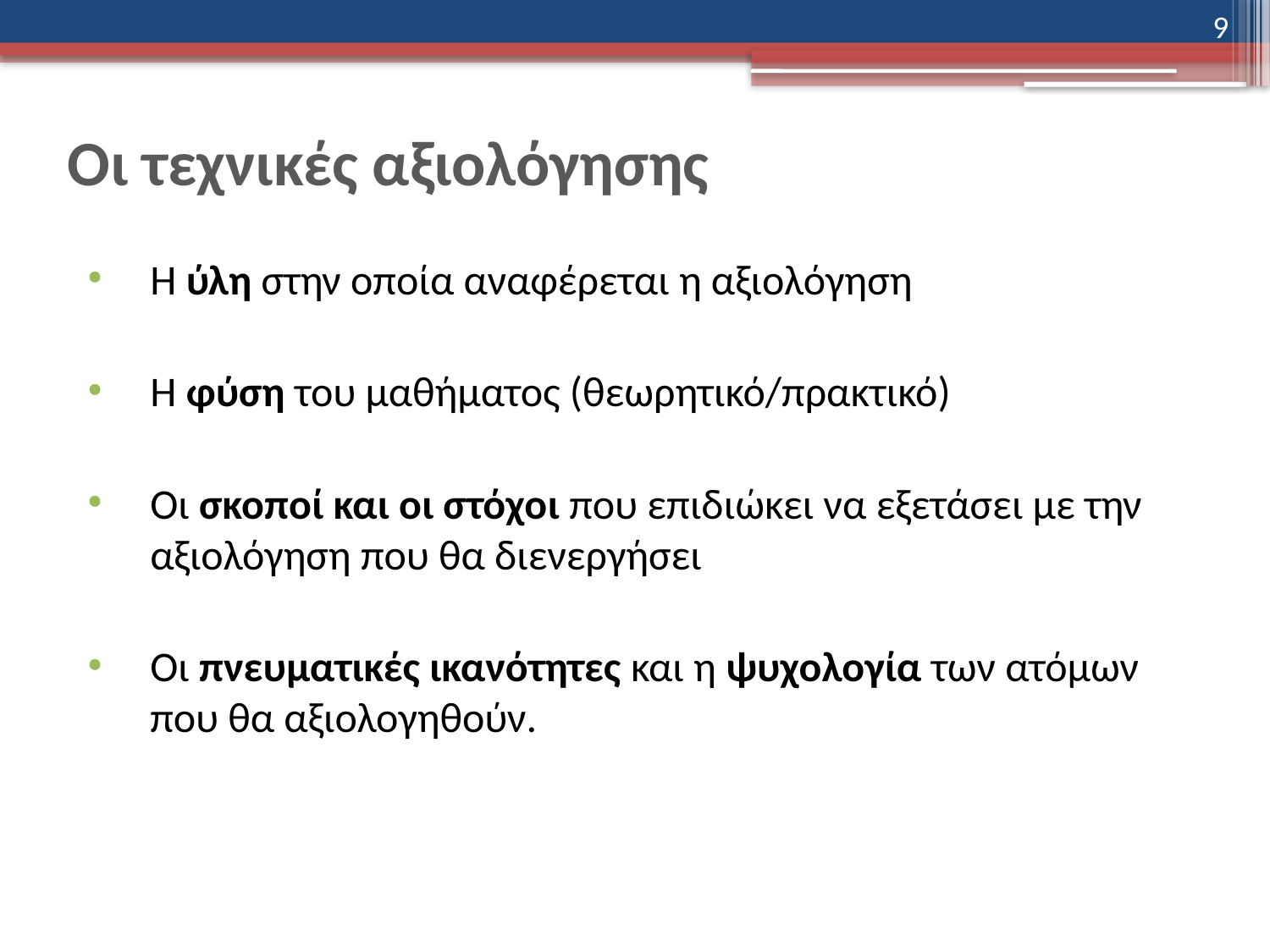

9
# Οι τεχνικές αξιολόγησης
Η ύλη στην οποία αναφέρεται η αξιολόγηση

Η φύση του μαθήματος (θεωρητικό/πρακτικό)

Οι σκοποί και οι στόχοι που επιδιώκει να εξετάσει με την αξιολόγηση που θα διενεργήσει

Οι πνευματικές ικανότητες και η ψυχολογία των ατόμων που θα αξιολογηθούν.